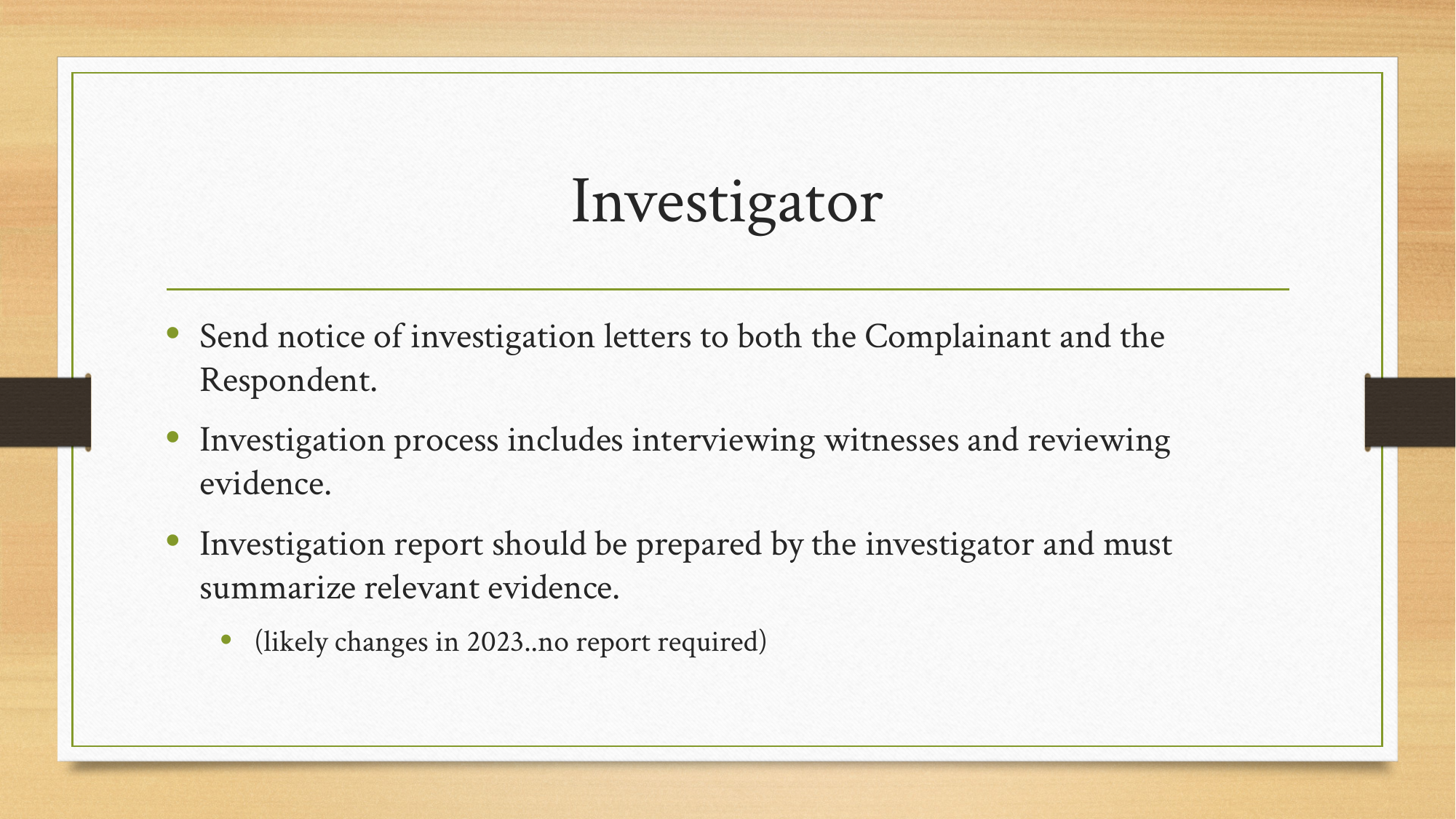

# Investigator
Send notice of investigation letters to both the Complainant and the Respondent.
Investigation process includes interviewing witnesses and reviewing evidence.
Investigation report should be prepared by the investigator and must summarize relevant evidence.
(likely changes in 2023..no report required)